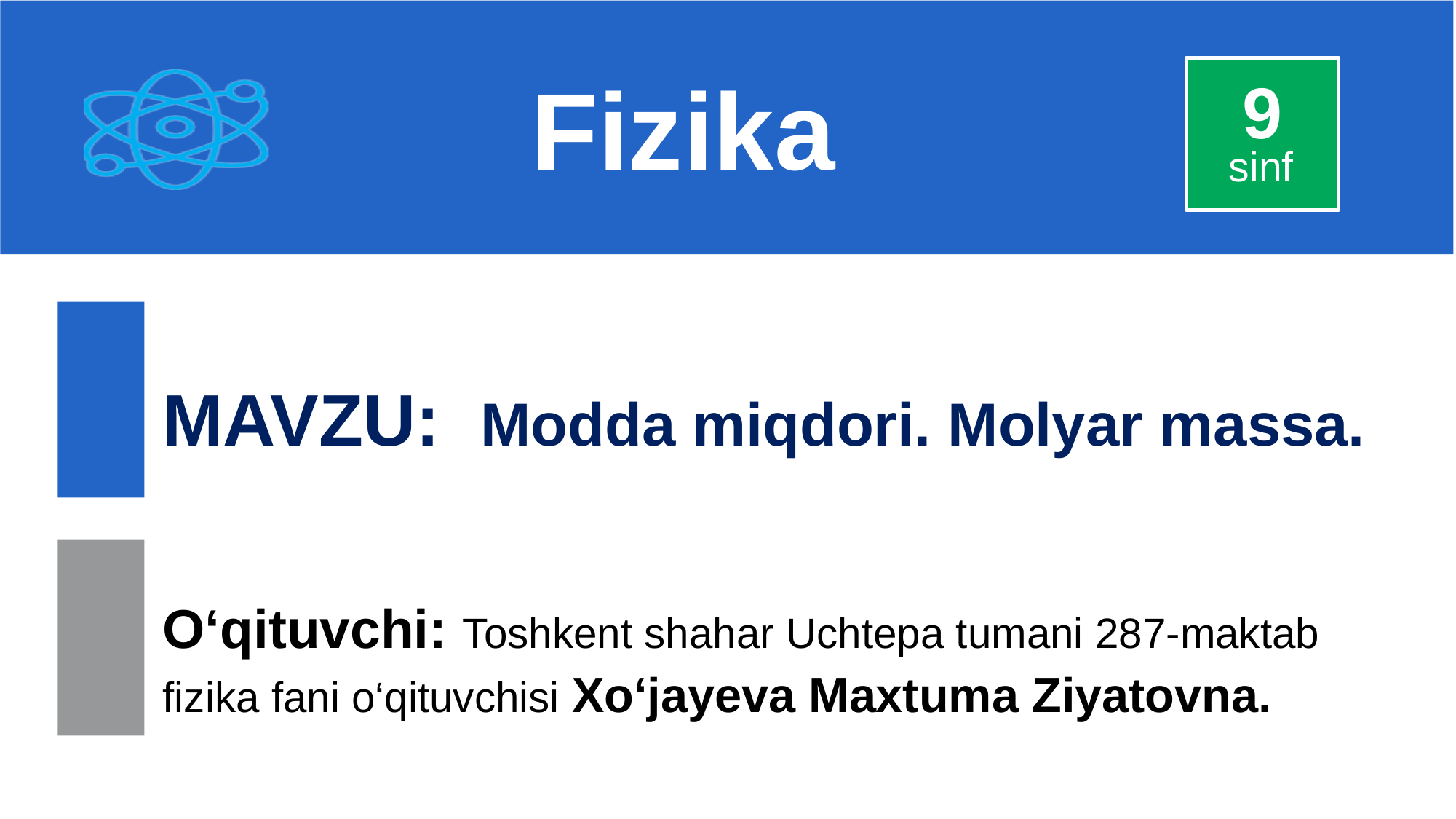

Fizika

9

sinf

MAVZU:  Modda miqdori. Molyar massa.

O‘qituvchi: Toshkent shahar Uchtepa tumani 287-maktab fizika fani o‘qituvchisi Xo‘jayeva Maxtuma Ziyatovna.